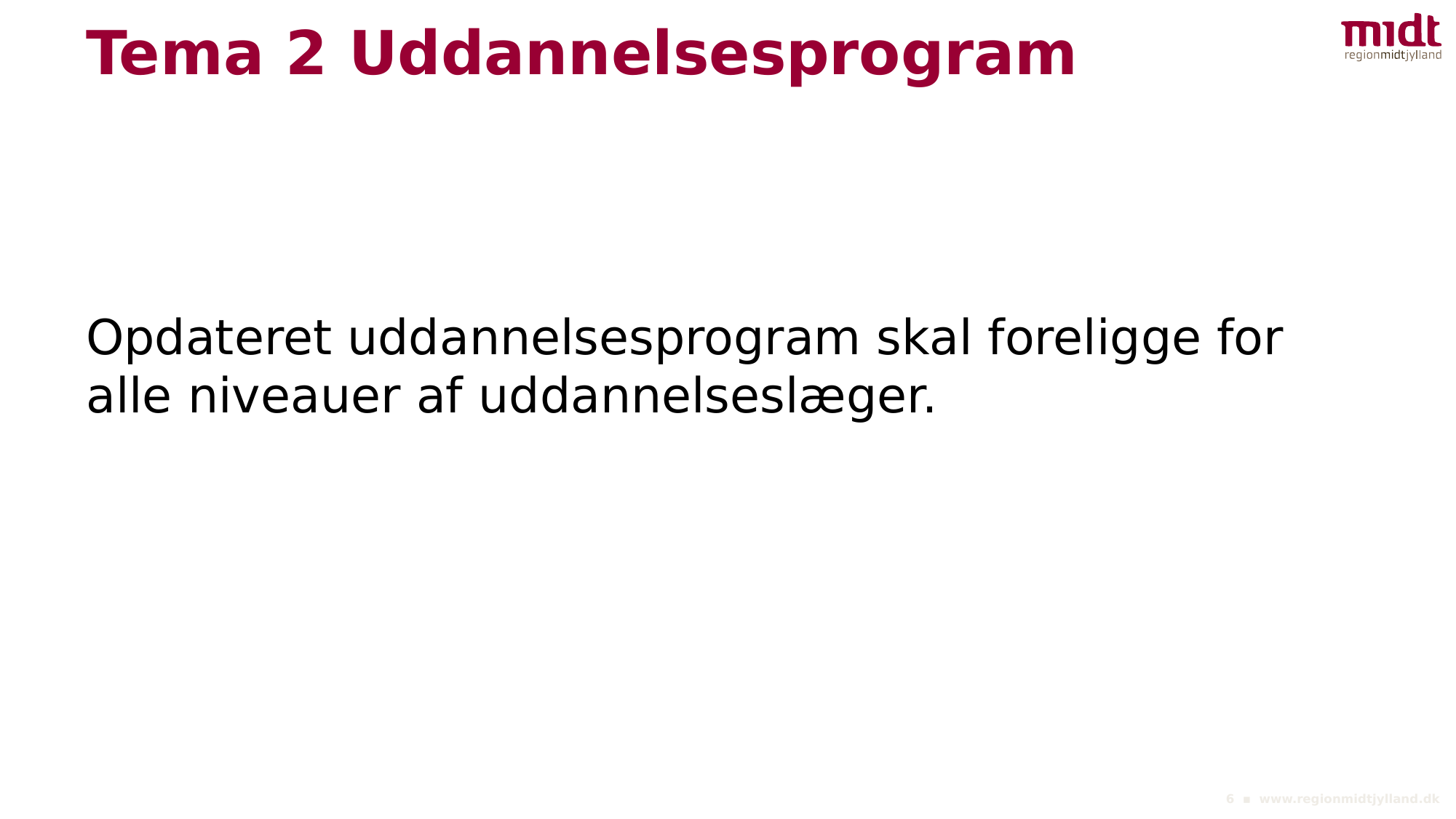

# Tema 2 Uddannelsesprogram
Opdateret uddannelsesprogram skal foreligge for alle niveauer af uddannelseslæger.